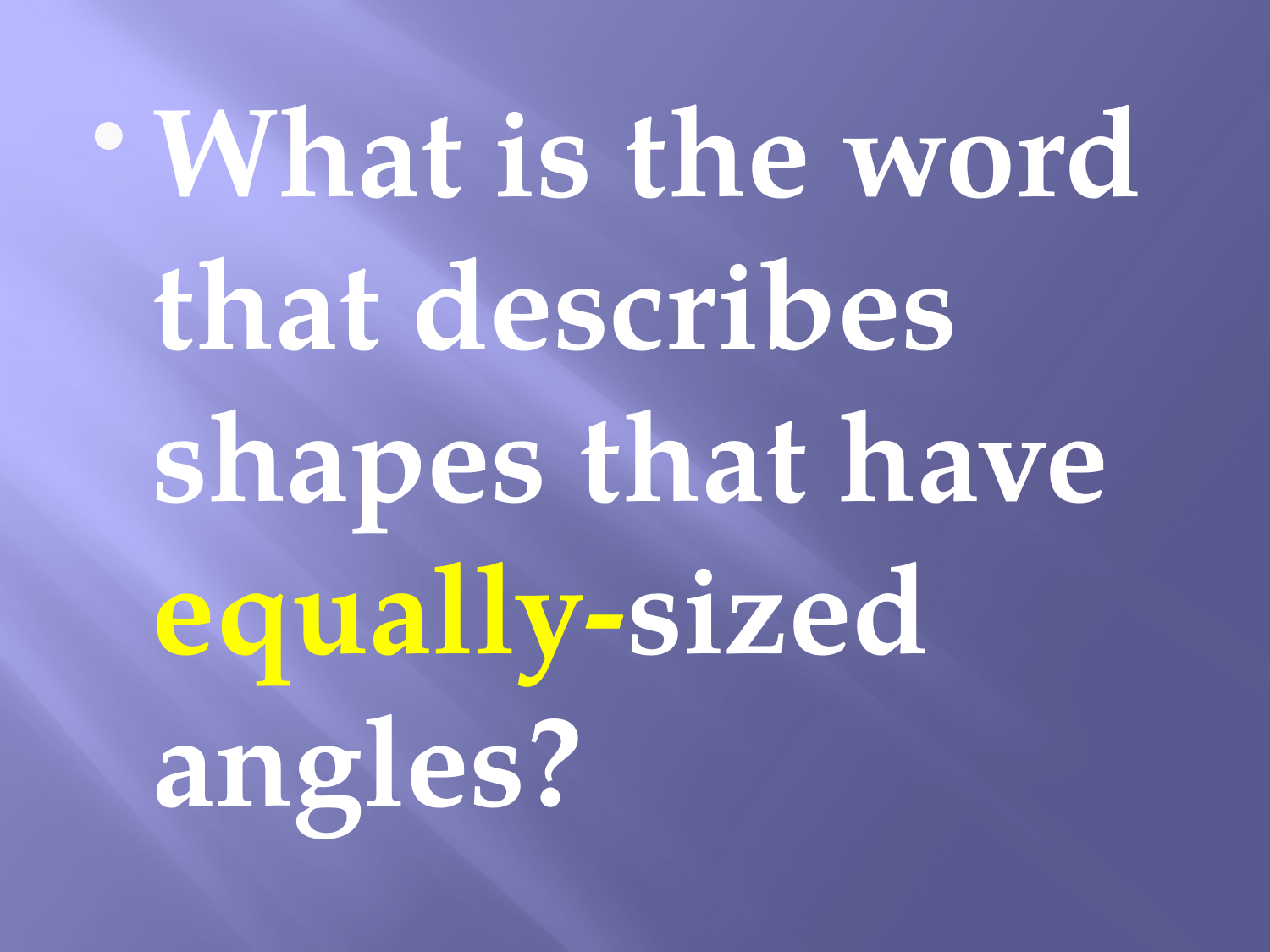

What is the word that describes shapes that have equally-sized angles?
#